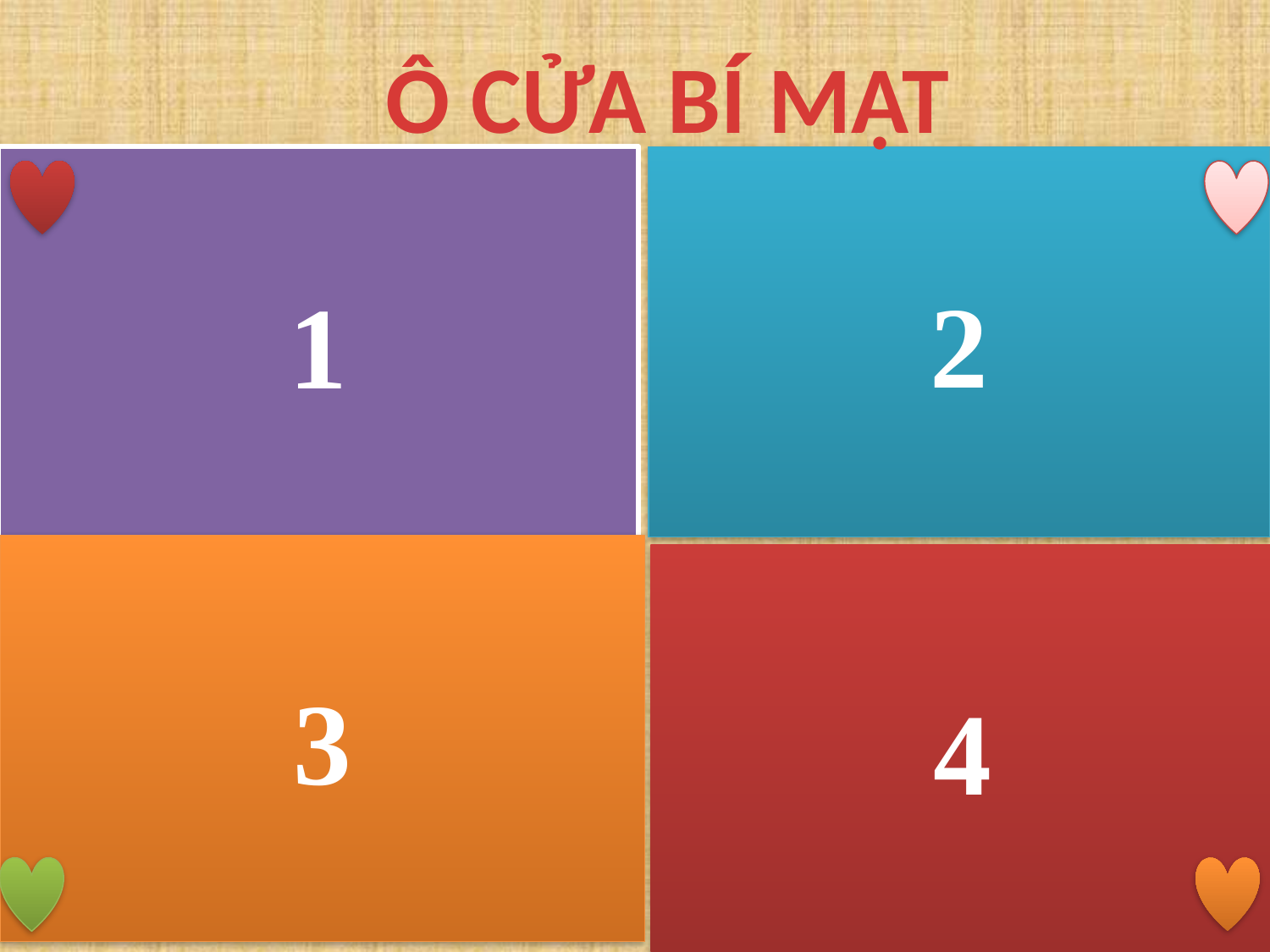

Ô CỬA BÍ MẬT
1
2

3
4